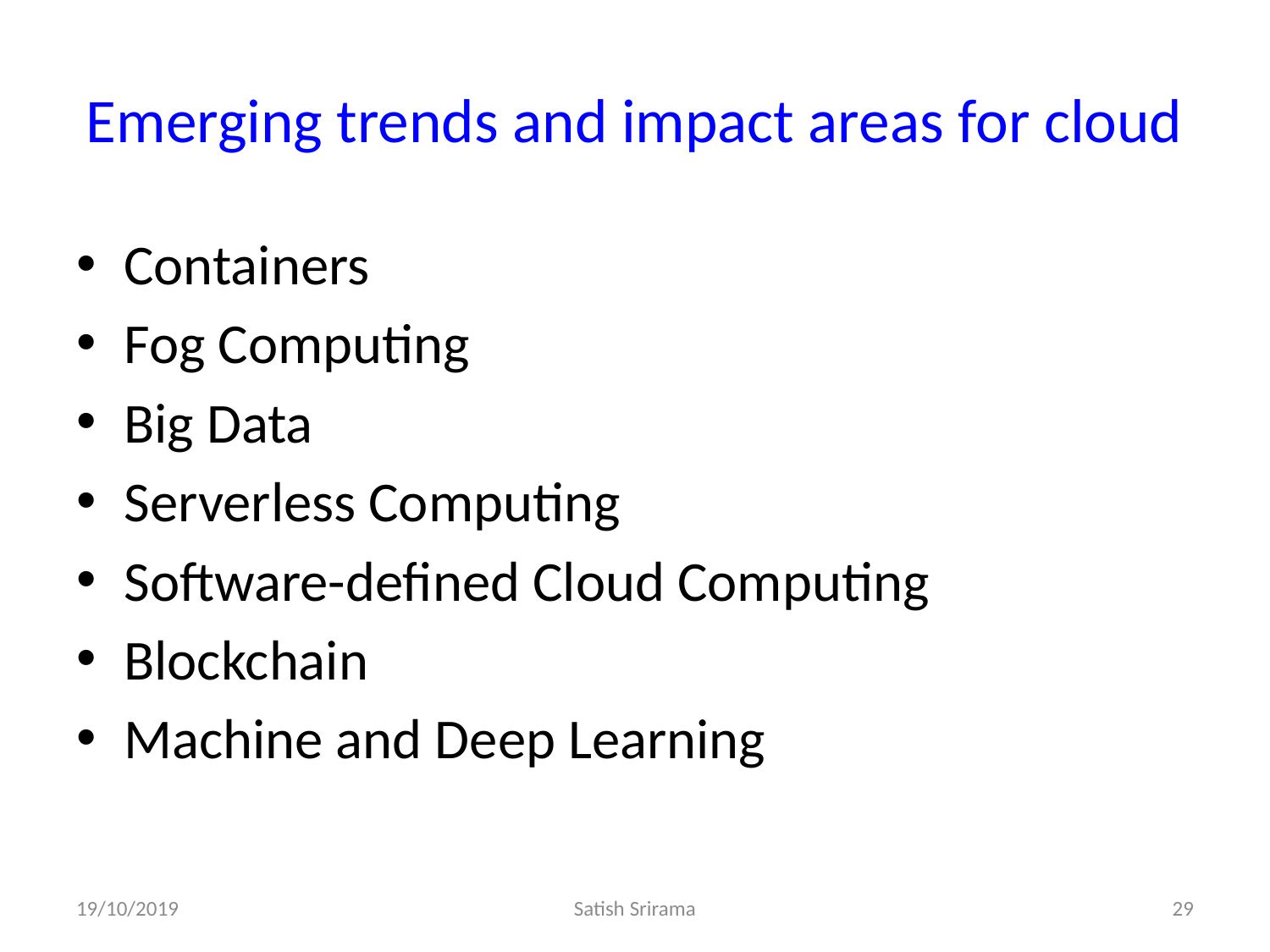

# Emerging trends and impact areas for cloud
Containers
Fog Computing
Big Data
Serverless Computing
Software-defined Cloud Computing
Blockchain
Machine and Deep Learning
19/10/2019
Satish Srirama
29